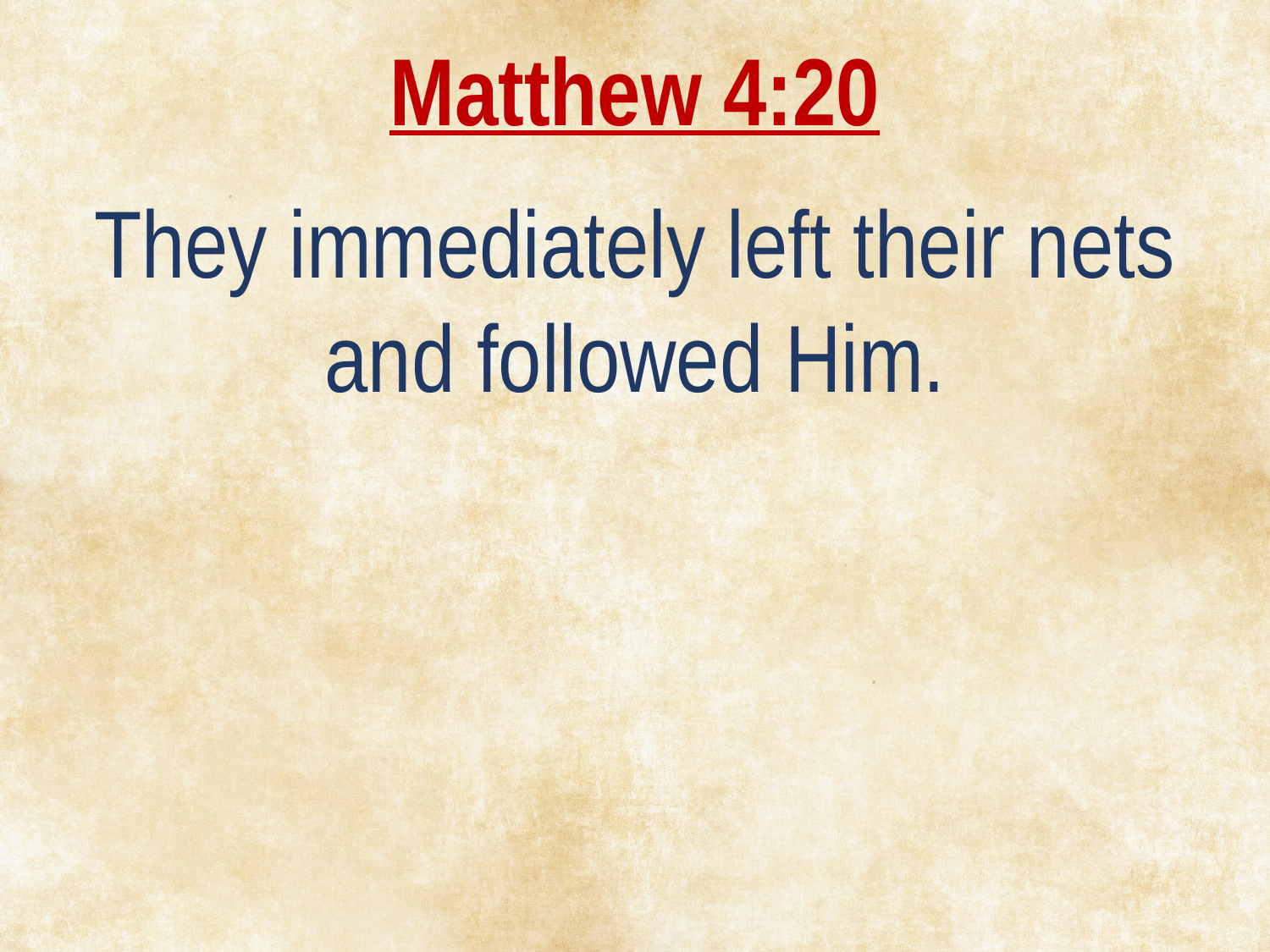

Matthew 4:20

They immediately left their nets and followed Him.